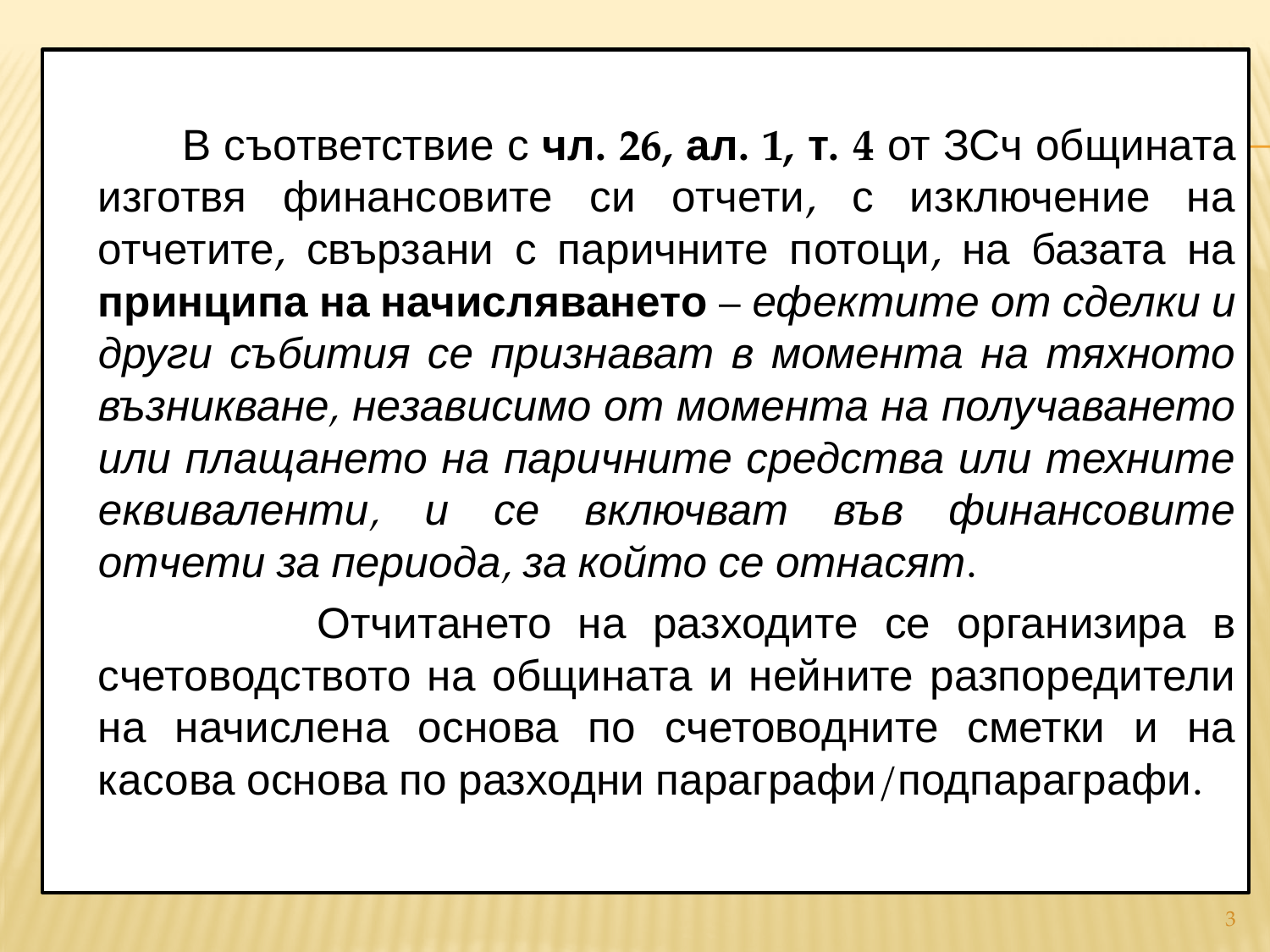

В съответствие с чл. 26, ал. 1, т. 4 от ЗСч общината изготвя финансовите си отчети, с изключение на отчетите, свързани с паричните потоци, на базата на принципа на начисляването – ефектите от сделки и други събития се признават в момента на тяхното възникване, независимо от момента на получаването или плащането на паричните средства или техните еквиваленти, и се включват във финансовите отчети за периода, за който се отнасят.
          Отчитането на разходите се организира в счетоводството на общината и нейните разпоредители на начислена основа по счетоводните сметки и на касова основа по разходни параграфи/подпараграфи.

#
3